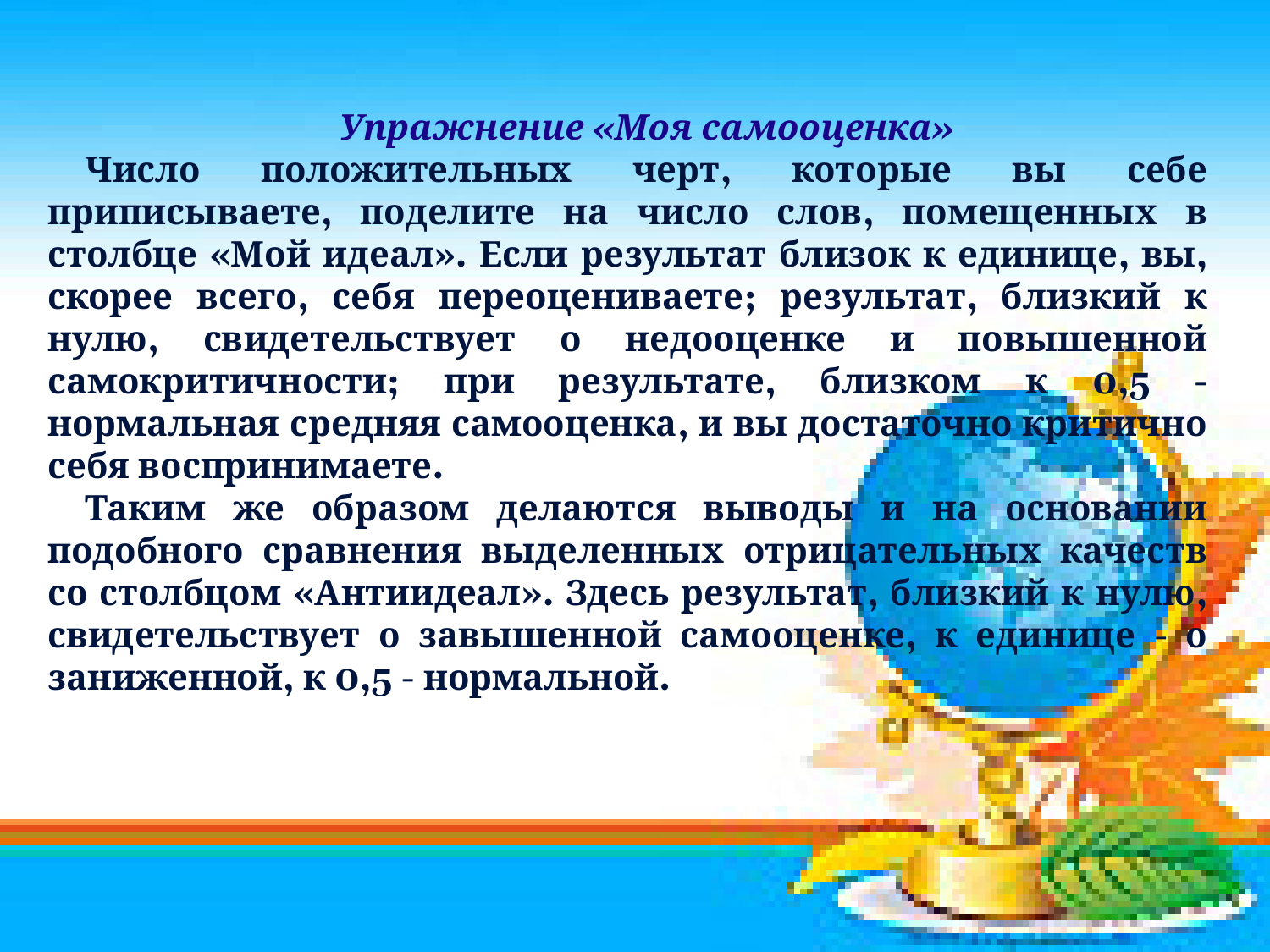

Упражнение «Моя самооценка»
Число положительных черт, которые вы себе приписываете, по­делите на число слов, помещенных в столбце «Мой идеал». Если результат близок к единице, вы, скорее всего, себя переоцениваете; результат, близкий к нулю, свидетельствует о недооценке и повышенной самокритичности; при результате, близком к 0,5 - нормальная средняя самооценка, и вы достаточно критично себя воспринимаете.
Таким же образом делаются выводы и на основании подобного сравнения выделенных отрицательных качеств со столбцом «Анти­идеал». Здесь результат, близкий к нулю, свидетельствует о завышен­ной самооценке, к единице - о заниженной, к 0,5 - нормальной.